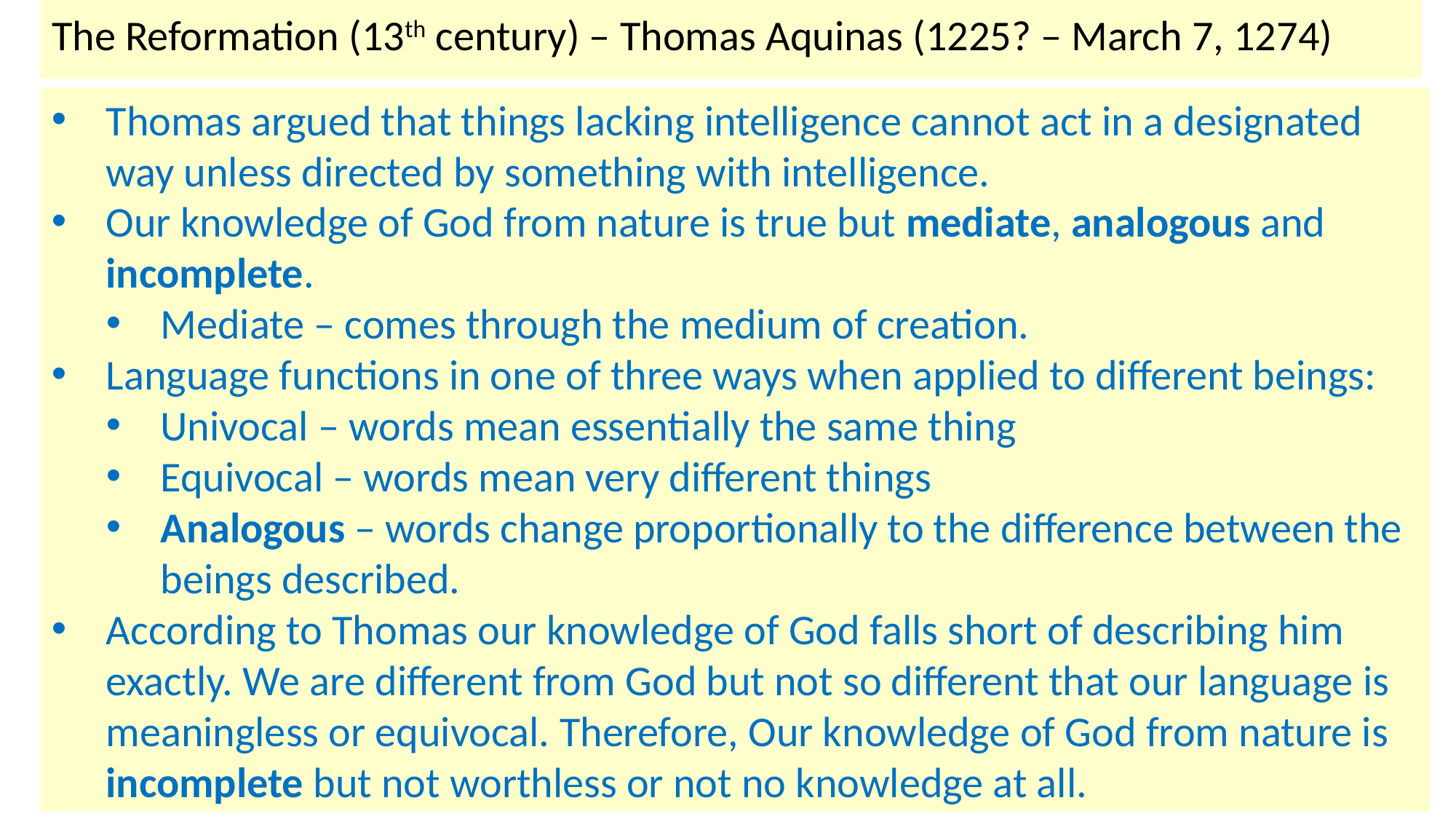

# The Reformation (13th century) – Thomas Aquinas (1225? – March 7, 1274)
Thomas argued that things lacking intelligence cannot act in a designated way unless directed by something with intelligence.
Our knowledge of God from nature is true but mediate, analogous and incomplete.
Mediate – comes through the medium of creation.
Language functions in one of three ways when applied to different beings:
Univocal – words mean essentially the same thing
Equivocal – words mean very different things
Analogous – words change proportionally to the difference between the beings described.
According to Thomas our knowledge of God falls short of describing him exactly. We are different from God but not so different that our language is meaningless or equivocal. Therefore, Our knowledge of God from nature is incomplete but not worthless or not no knowledge at all.